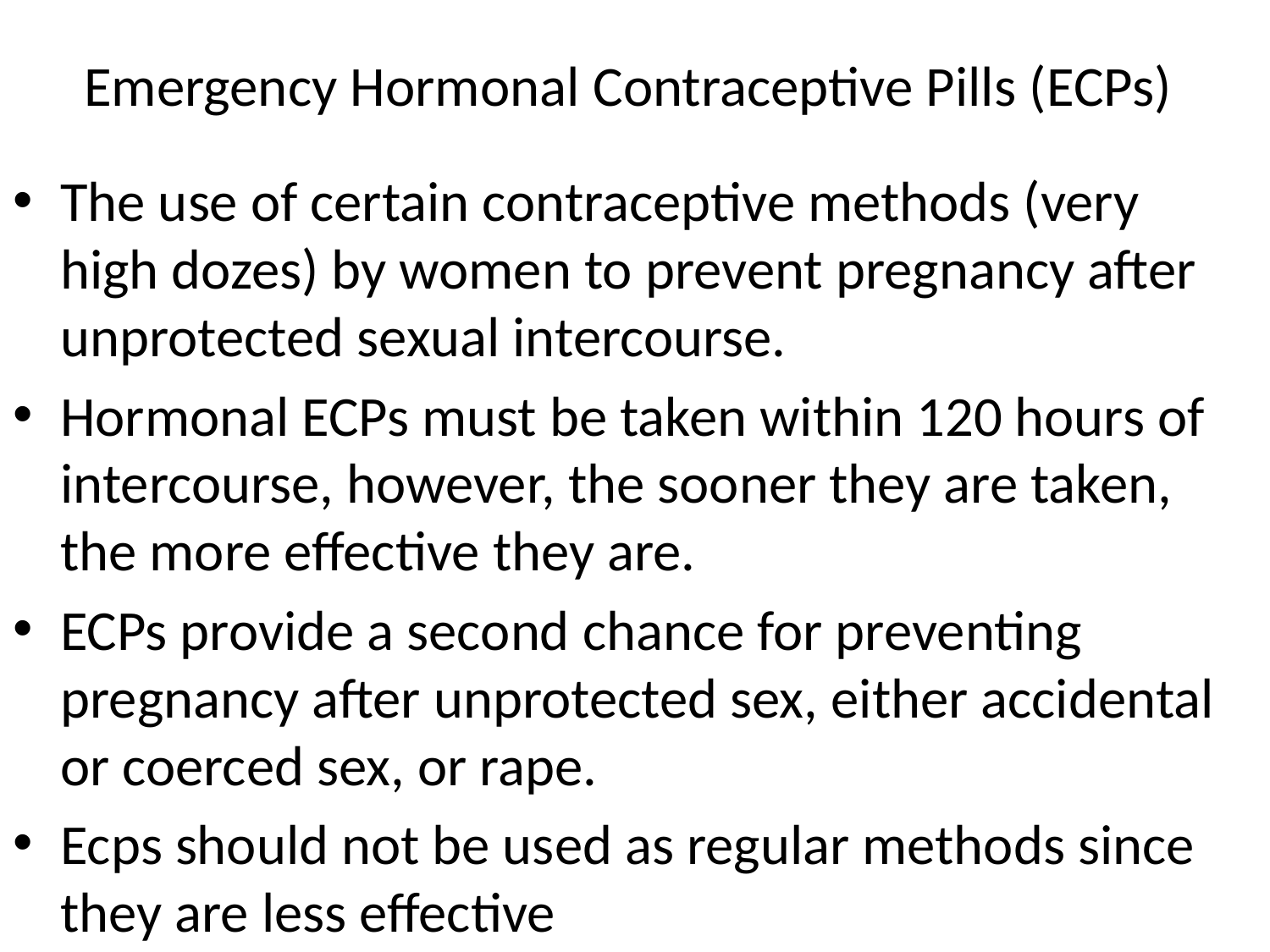

# Emergency Hormonal Contraceptive Pills (ECPs)
The use of certain contraceptive methods (very high dozes) by women to prevent pregnancy after unprotected sexual intercourse.
Hormonal ECPs must be taken within 120 hours of intercourse, however, the sooner they are taken, the more effective they are.
ECPs provide a second chance for preventing pregnancy after unprotected sex, either accidental or coerced sex, or rape.
Ecps should not be used as regular methods since they are less effective